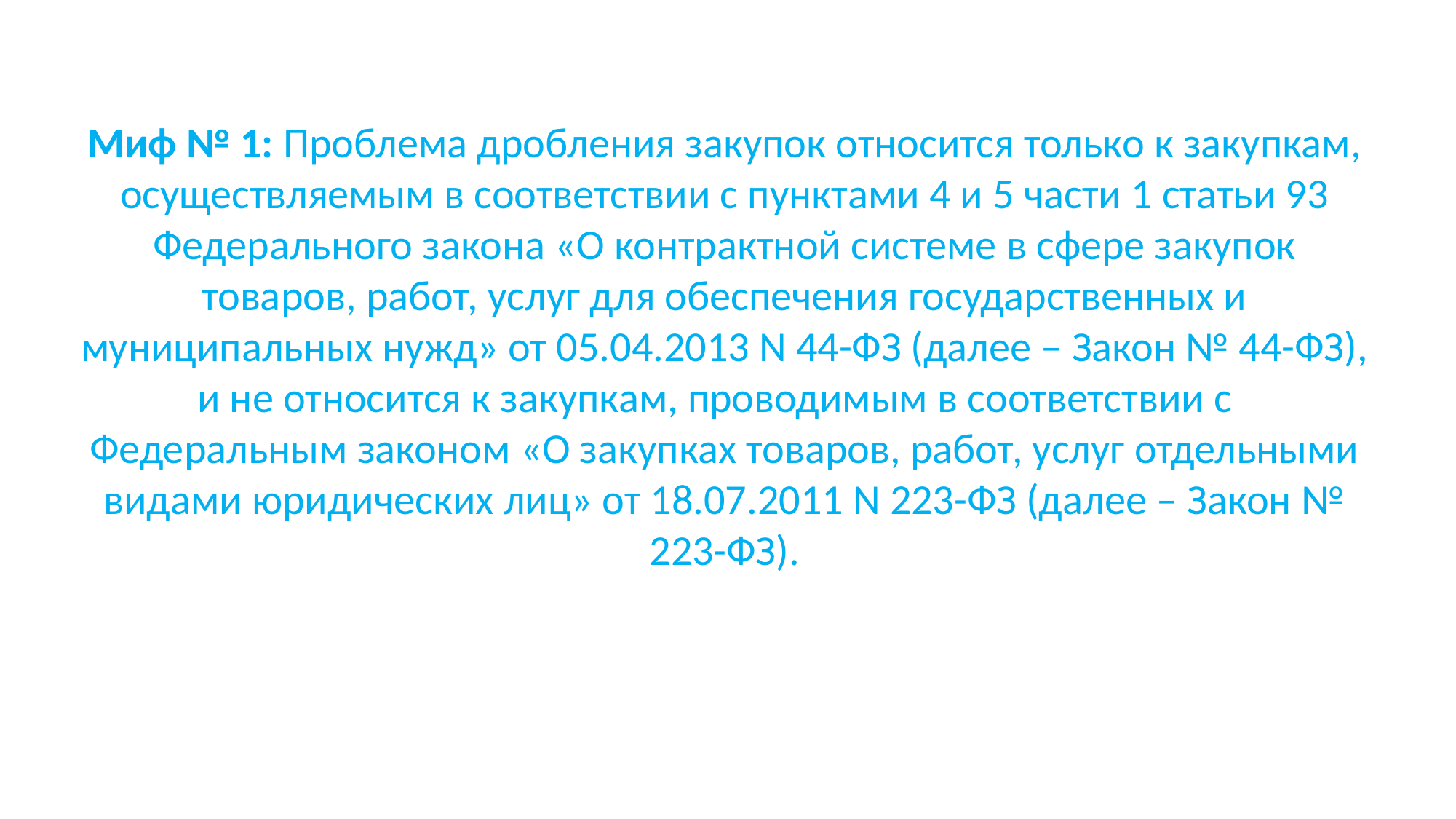

# Миф № 1: Проблема дробления закупок относится только к закупкам, осуществляемым в соответствии с пунктами 4 и 5 части 1 статьи 93 Федерального закона «О контрактной системе в сфере закупок товаров, работ, услуг для обеспечения государственных и муниципальных нужд» от 05.04.2013 N 44-ФЗ (далее – Закон № 44-ФЗ), и не относится к закупкам, проводимым в соответствии с   Федеральным законом «О закупках товаров, работ, услуг отдельными видами юридических лиц» от 18.07.2011 N 223-ФЗ (далее – Закон № 223-ФЗ).